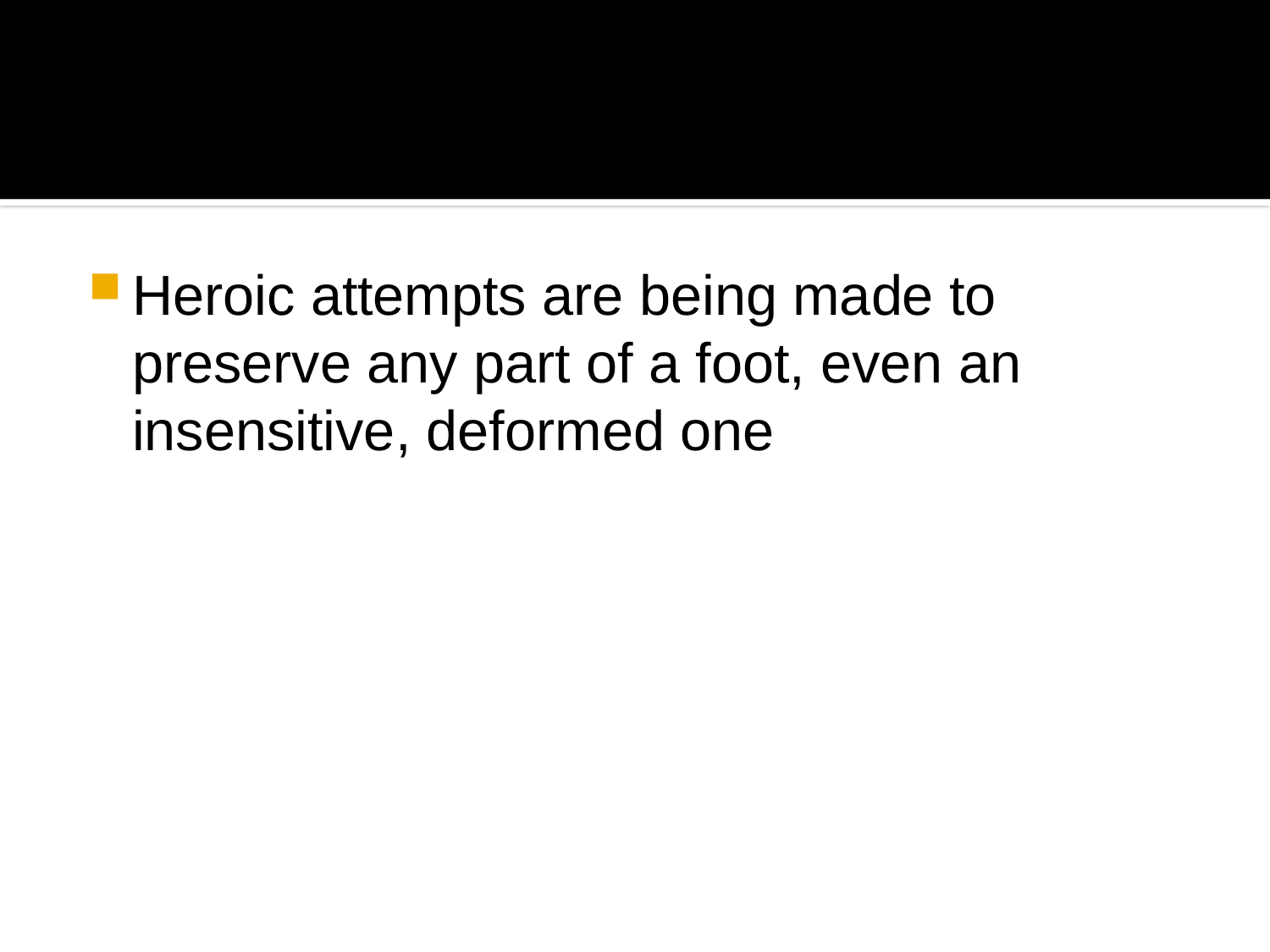

#
Heroic attempts are being made to preserve any part of a foot, even an insensitive, deformed one